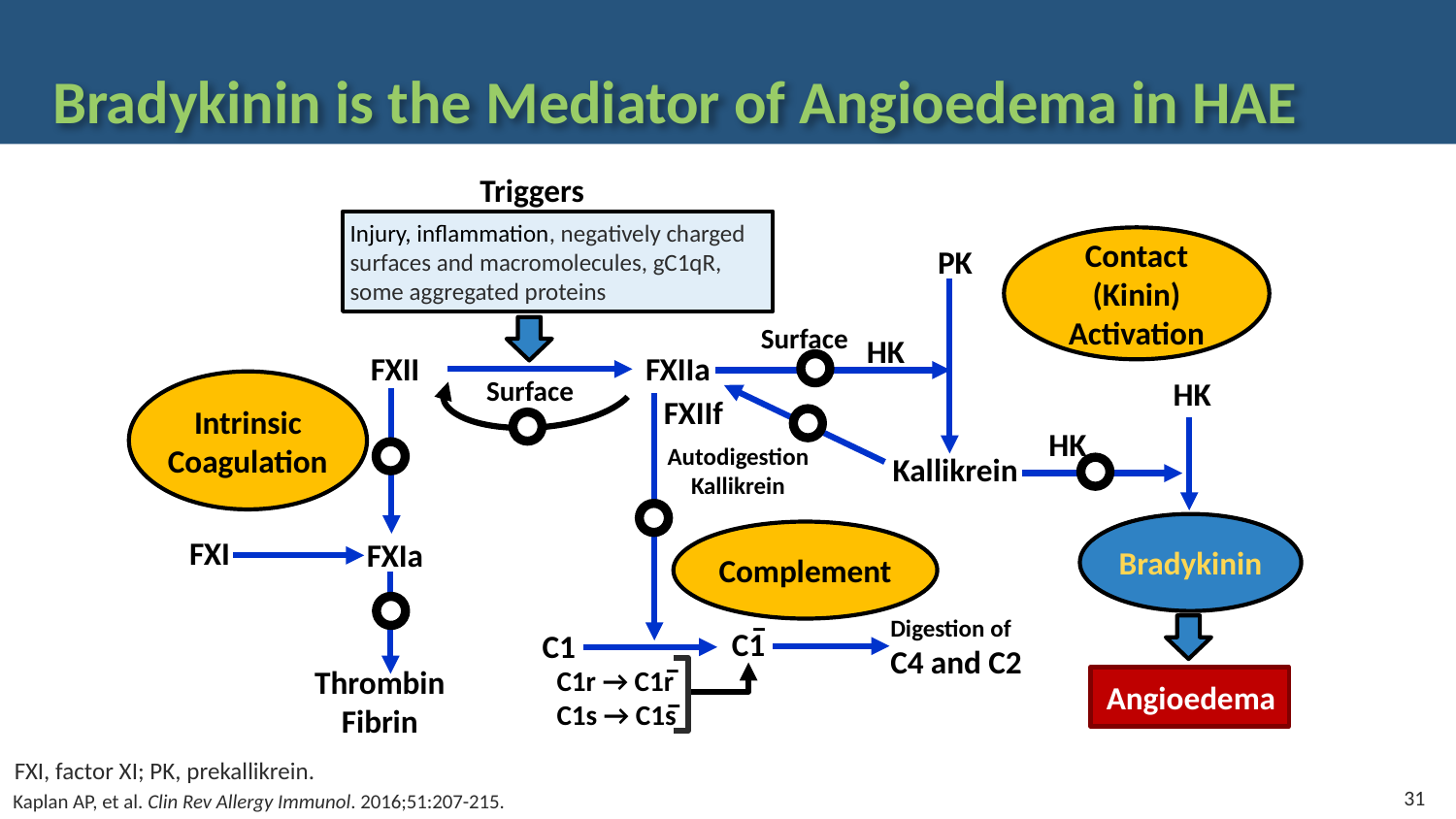

# Bradykinin is the Mediator of Angioedema in HAE
Triggers
Injury, inflammation, negatively charged surfaces and macromolecules, gC1qR, some aggregated proteins
Contact (Kinin) Activation
PK
Surface

HK
FXII
FXIIa

Surface
HK
Intrinsic Coagulation
FXIIf

HK
Autodigestion
Kallikrein

Kallikrein

Bradykinin
Complement
FXI
FXIa

–
Digestion of C4 and C2

C1
C1
–
Thrombin
Fibrin
C1r → C1r
C1s → C1s
Angioedema
–

FXI, factor XI; PK, prekallikrein.
31
Kaplan AP, et al. Clin Rev Allergy Immunol. 2016;51:207-215.